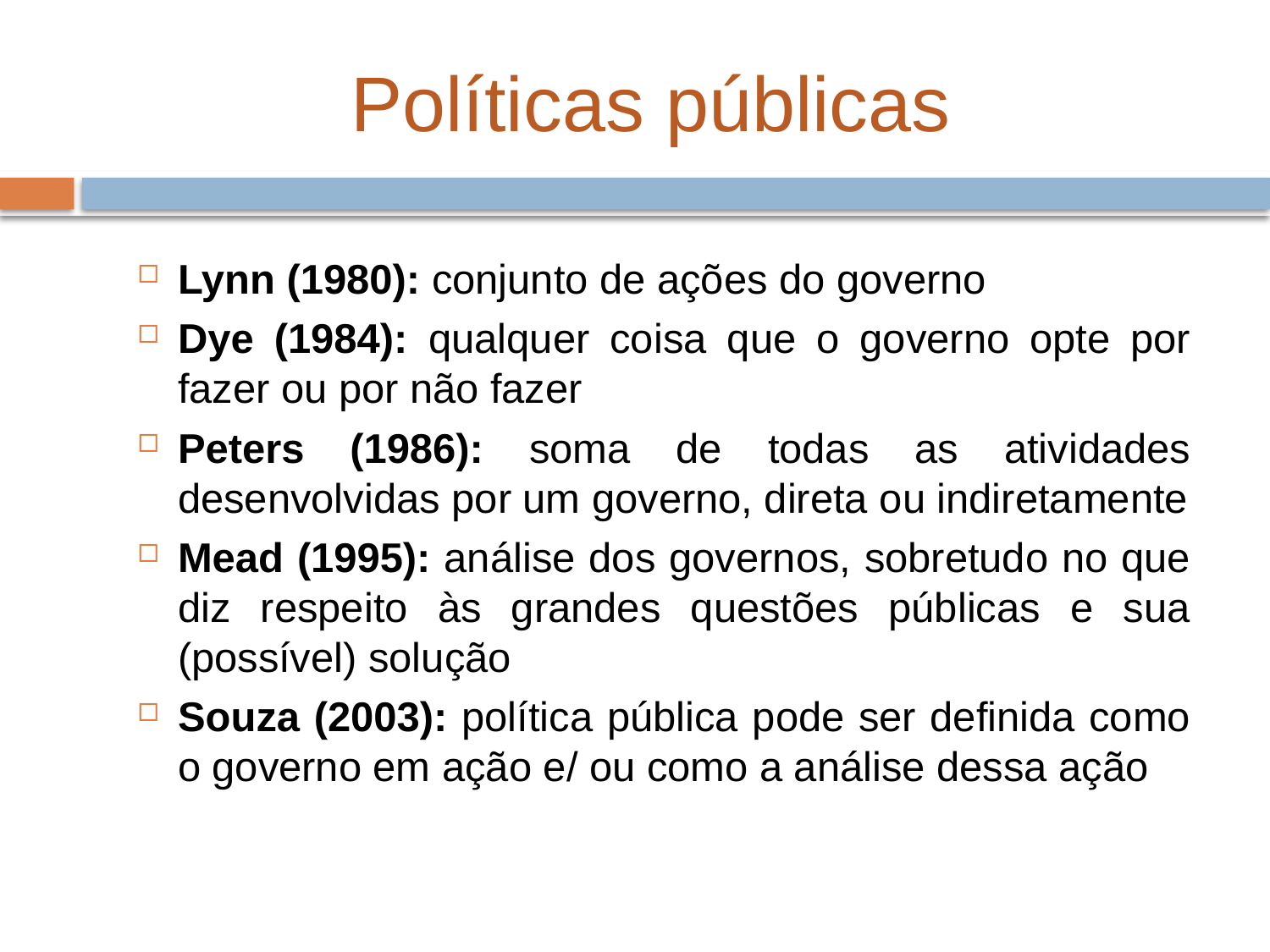

# Políticas públicas

Lynn (1980): conjunto de ações do governo
Dye (1984): qualquer coisa que o governo opte por fazer ou por não fazer
Peters (1986): soma de todas as atividades desenvolvidas por um governo, direta ou indiretamente
Mead (1995): análise dos governos, sobretudo no que diz respeito às grandes questões públicas e sua (possível) solução
Souza (2003): política pública pode ser definida como o governo em ação e/ ou como a análise dessa ação